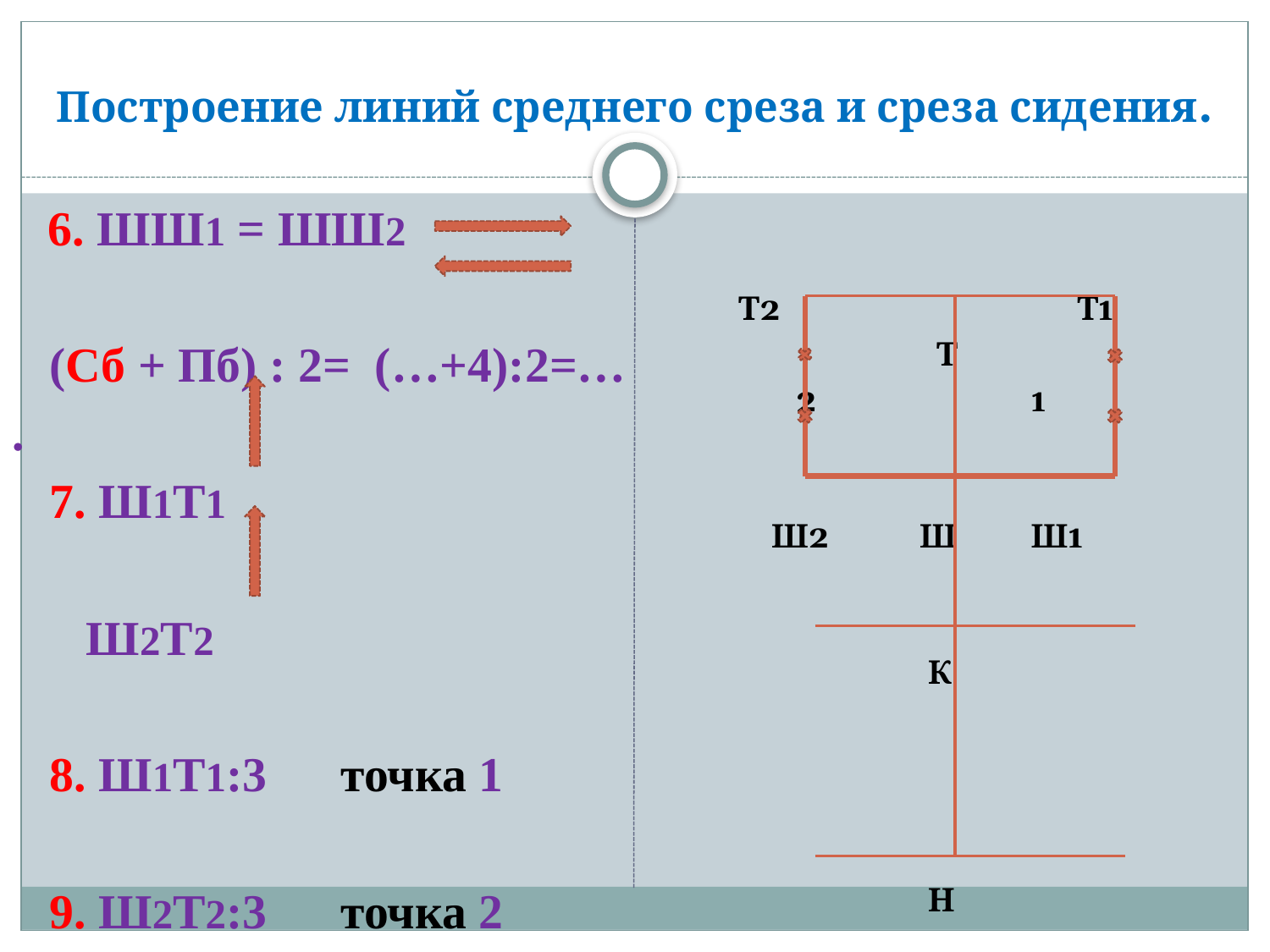

# Построение линий среднего среза и среза сидения.
    6. ШШ1 = ШШ2

   (Сб + Пб) : 2=  (…+4):2=…
.
   7. Ш1Т1

      Ш2Т2

   8. Ш1Т1:3      точка 1

   9. Ш2Т2:3      точка 2

           Т2                                    Т1
                                   Т
                  2                          1

               Ш2           Ш         Ш1

                                  К

                                  Н